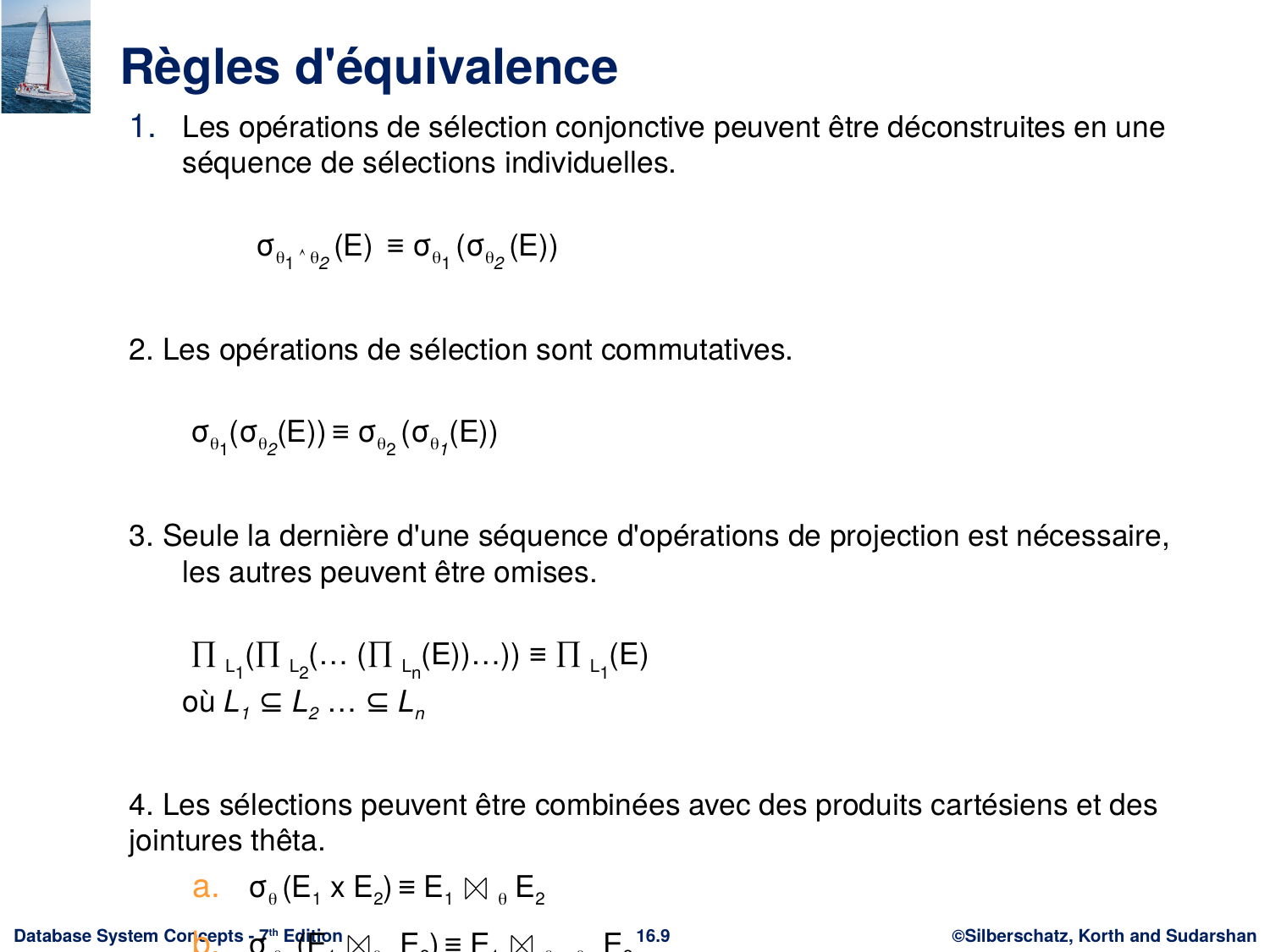

# Règles d'équivalence
Les opérations de sélection conjonctive peuvent être déconstruites en une séquence de sélections individuelles.
 	σθ1 ∧ θ2 (E)  ≡ σθ1 (σθ2 (E))

2. Les opérations de sélection sont commutatives.
 σθ1(σθ2(E)) ≡ σθ2 (σθ1(E))

3. Seule la dernière d'une séquence d'opérations de projection est nécessaire, les autres peuvent être omises.
 ∏ L1(∏ L2(… (∏ Ln(E))…)) ≡ ∏ L1(E)
où L1 ⊆ L2 … ⊆ Ln

4. Les sélections peuvent être combinées avec des produits cartésiens et des jointures thêta.
 σθ (E1 x E2) ≡ E1 ⨝ θ E2
 σ θ1 (E1 ⨝θ2 E2) ≡ E1 ⨝ θ1∧θ2 E2